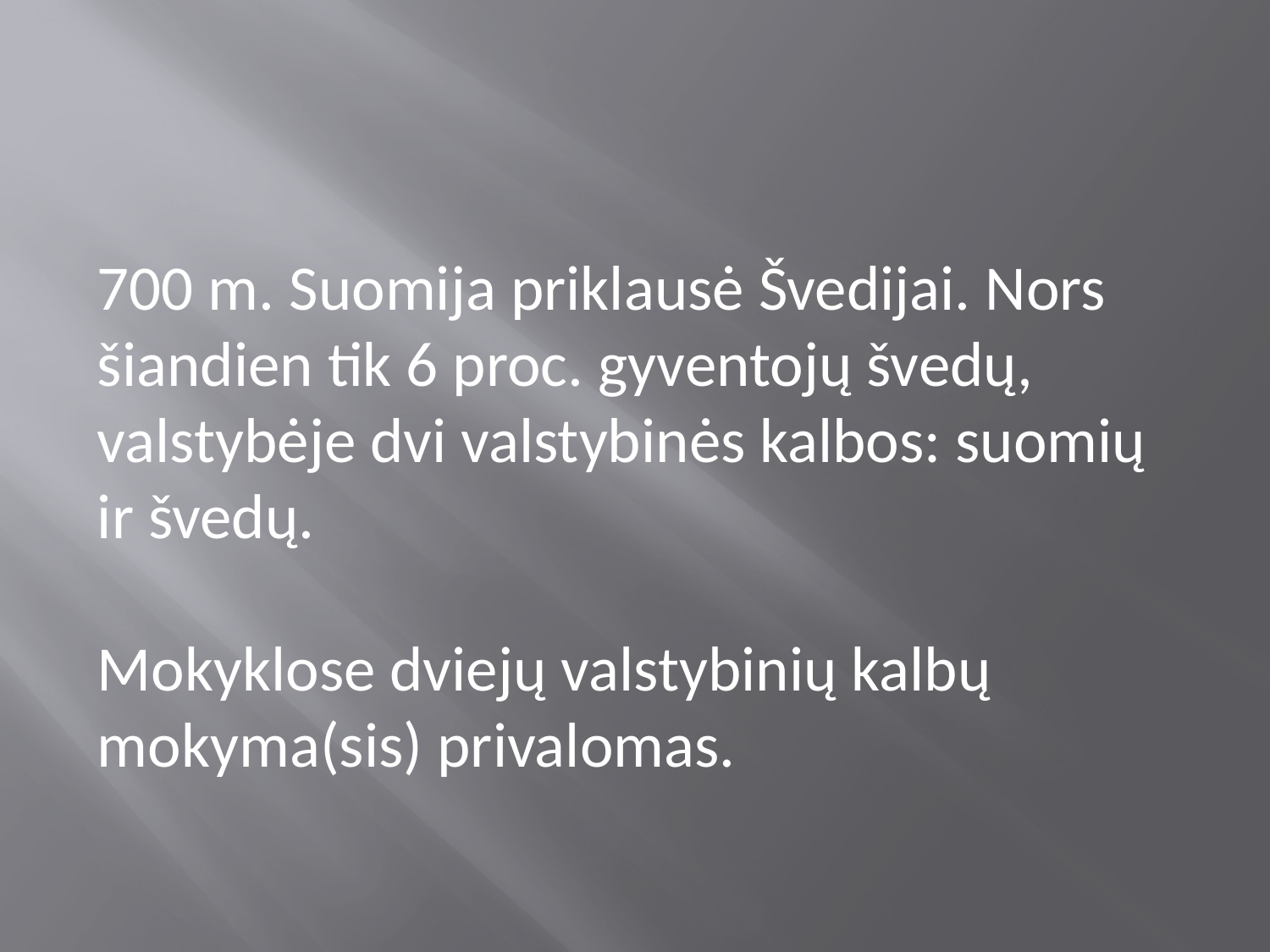

#

700 m. Suomija priklausė Švedijai. Nors šiandien tik 6 proc. gyventojų švedų, valstybėje dvi valstybinės kalbos: suomių ir švedų.

Mokyklose dviejų valstybinių kalbų mokyma(sis) privalomas.